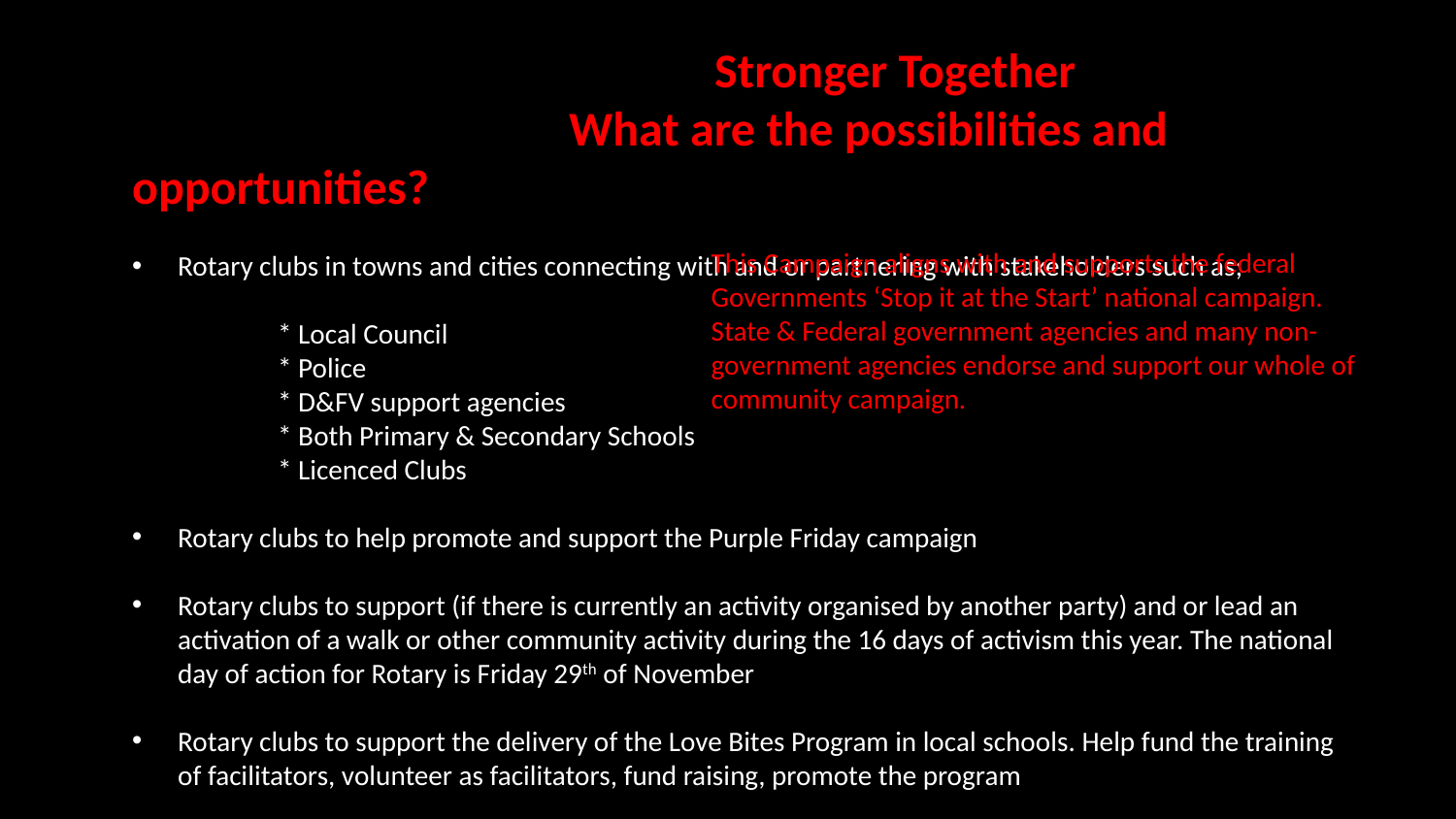

Stronger Together					What are the possibilities and opportunities?

Rotary clubs in towns and cities connecting with and or partnering with stakeholders such as;

	* Local Council
	* Police
	* D&FV support agencies
	* Both Primary & Secondary Schools
	* Licenced Clubs

Rotary clubs to help promote and support the Purple Friday campaign

Rotary clubs to support (if there is currently an activity organised by another party) and or lead an activation of a walk or other community activity during the 16 days of activism this year. The national day of action for Rotary is Friday 29th of November

Rotary clubs to support the delivery of the Love Bites Program in local schools. Help fund the training of facilitators, volunteer as facilitators, fund raising, promote the program
This Campaign aligns with and supports the federal Governments ‘Stop it at the Start’ national campaign.
State & Federal government agencies and many non-government agencies endorse and support our whole of community campaign.